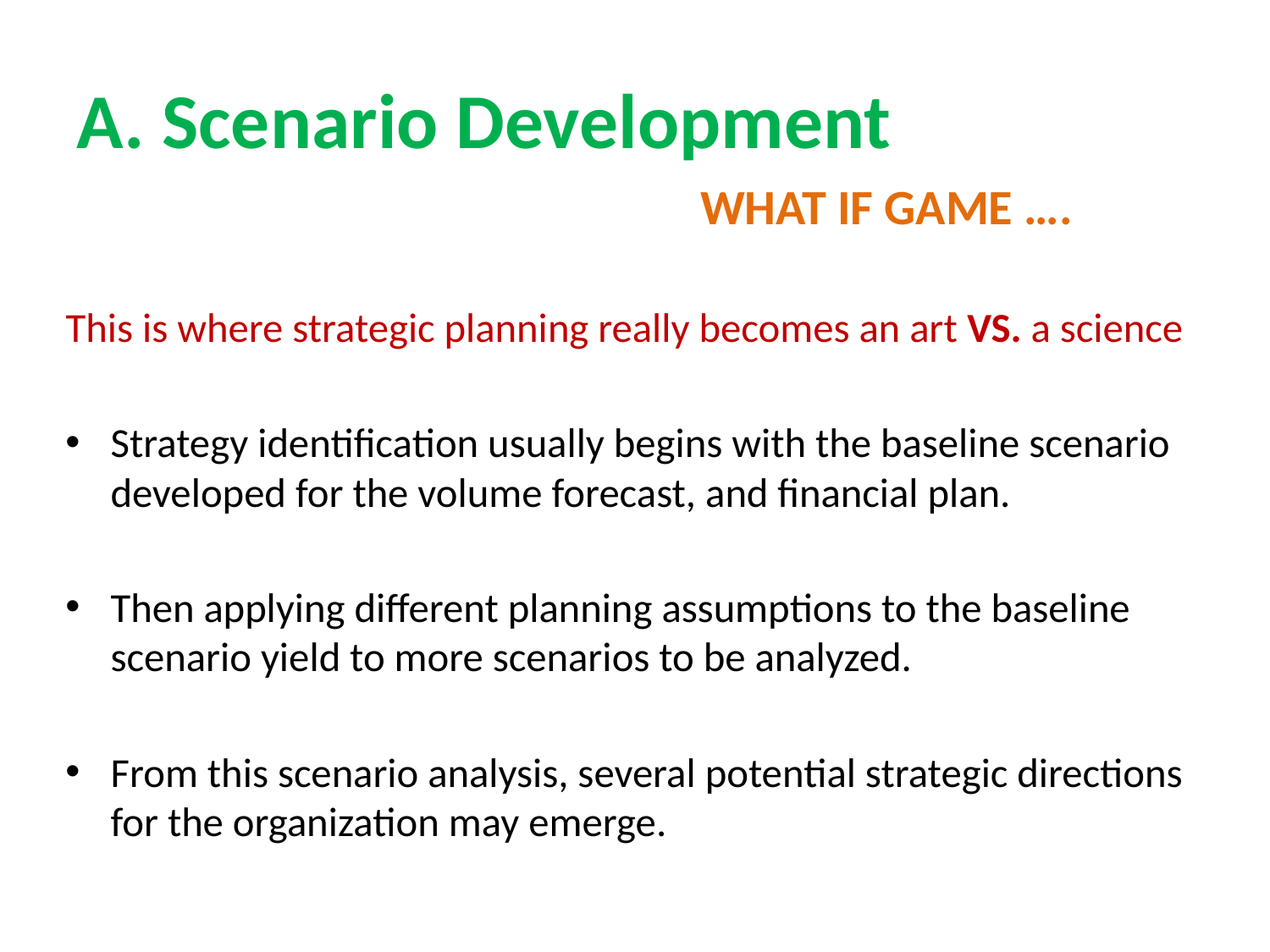

# A. Scenario Development
WHAT IF GAME ….

This is where strategic planning really becomes an art VS. a science

Strategy identification usually begins with the baseline scenario developed for the volume forecast, and financial plan.

Then applying different planning assumptions to the baseline scenario yield to more scenarios to be analyzed.

From this scenario analysis, several potential strategic directions for the organization may emerge.